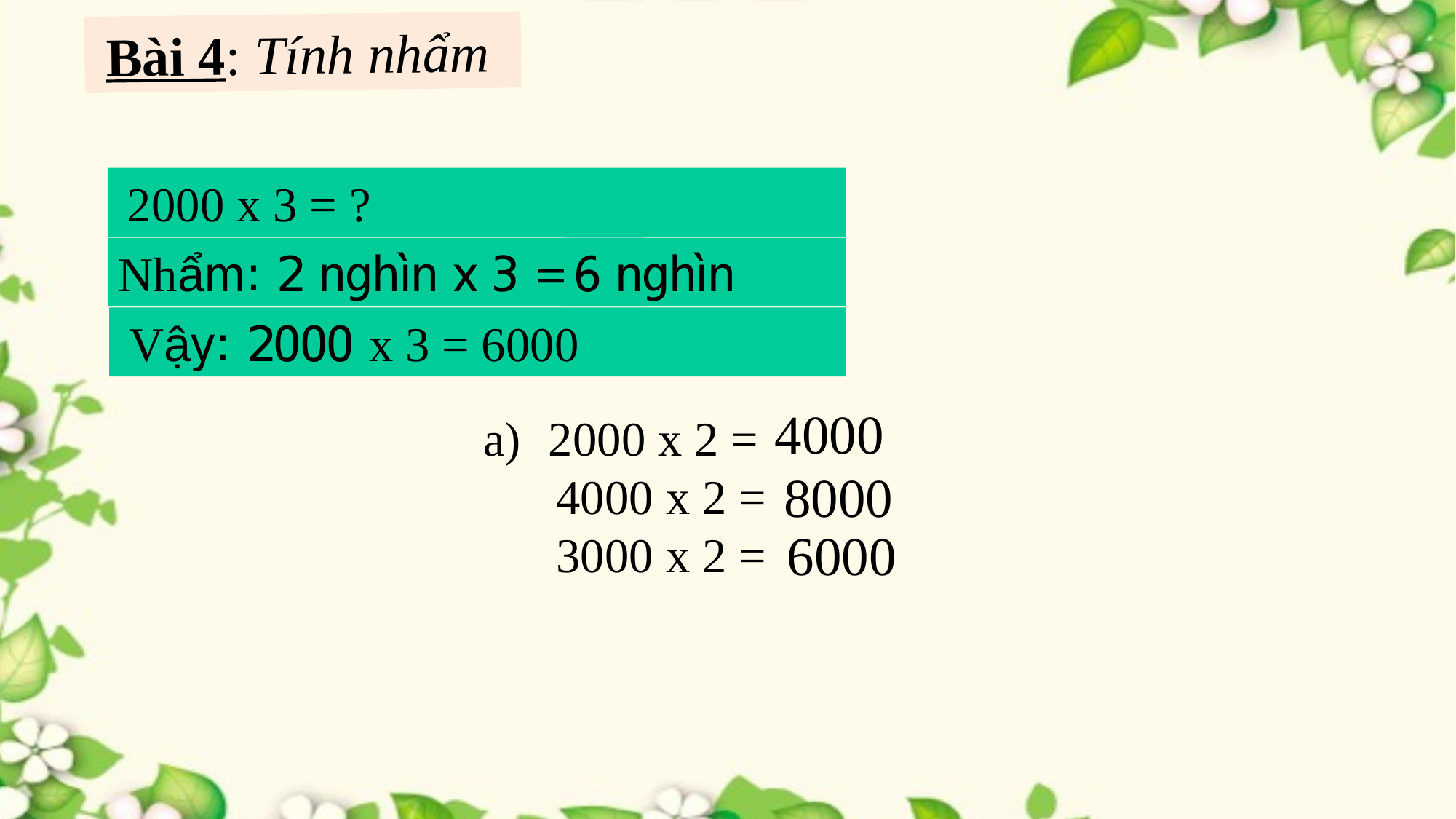

Bài 4: Tính nhẩm

 2000 x 3 = ?
Nhẩm: 2 nghìn x 3 =
6 nghìn
 Vậy: 2000 x 3 = 6000
 4000
  2000 x 2 =
      4000 x 2 =
      3000 x 2 =
8000
  6000